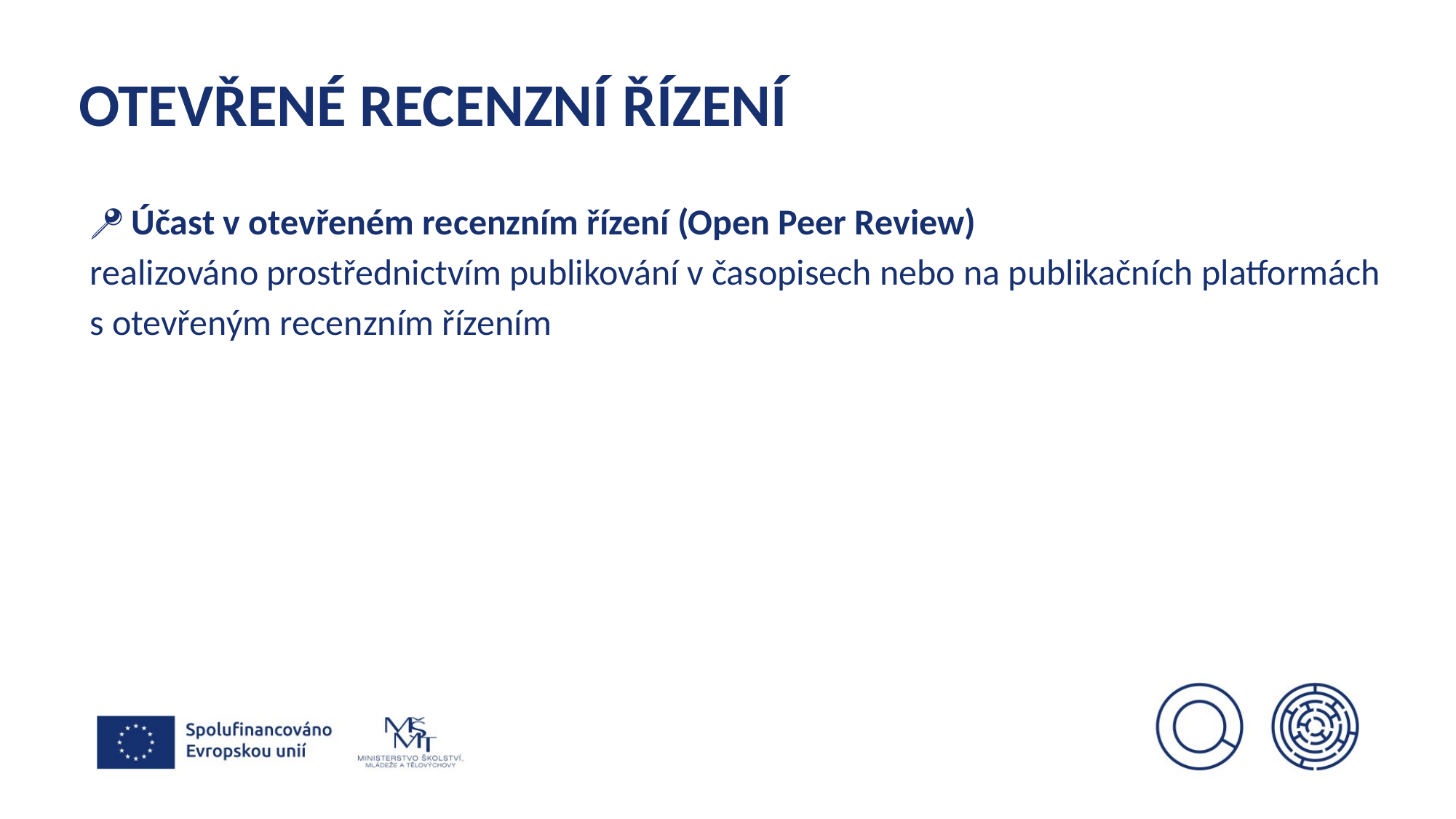

# OTEVŘENÉ RECENZNÍ ŘÍZENÍ
📍 Účast v otevřeném recenzním řízení (Open Peer Review)
realizováno prostřednictvím publikování v časopisech nebo na publikačních platformách s otevřeným recenzním řízením